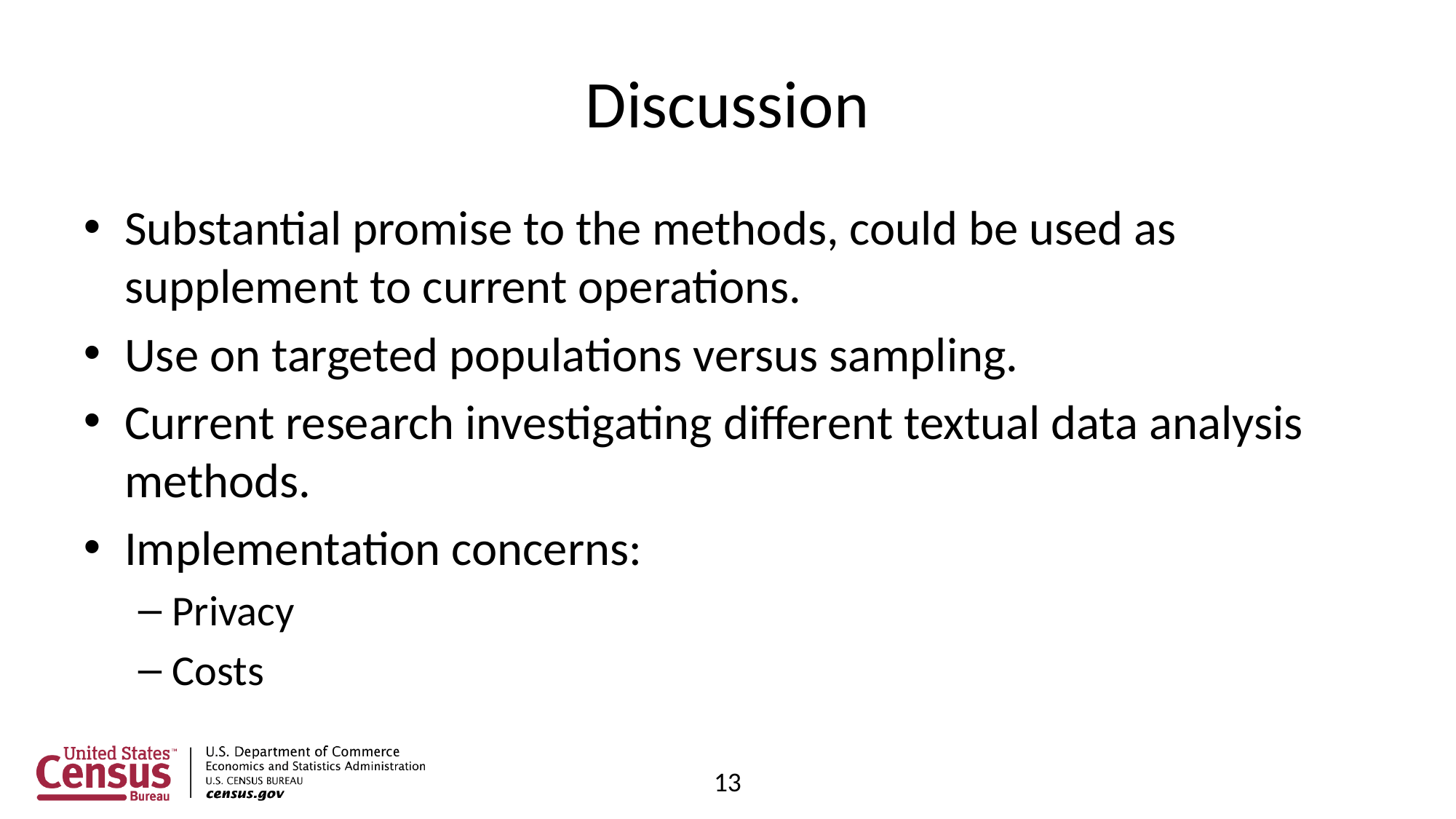

# Discussion
Substantial promise to the methods, could be used as supplement to current operations.
Use on targeted populations versus sampling.
Current research investigating different textual data analysis methods.
Implementation concerns:
Privacy
Costs
13